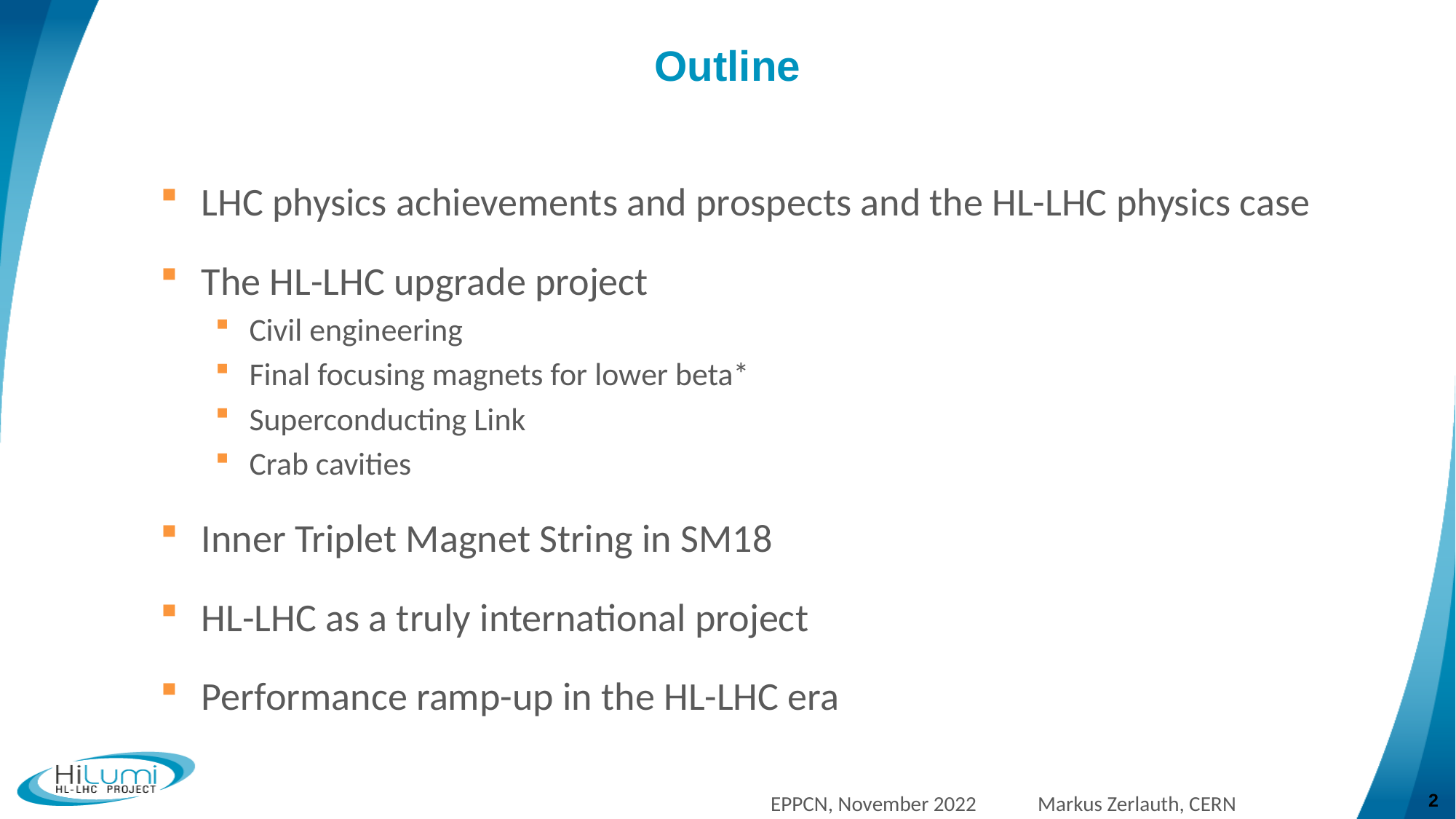

# Outline
LHC physics achievements and prospects and the HL-LHC physics case
The HL-LHC upgrade project
Civil engineering
Final focusing magnets for lower beta*
Superconducting Link
Crab cavities
Inner Triplet Magnet String in SM18
HL-LHC as a truly international project
Performance ramp-up in the HL-LHC era

2